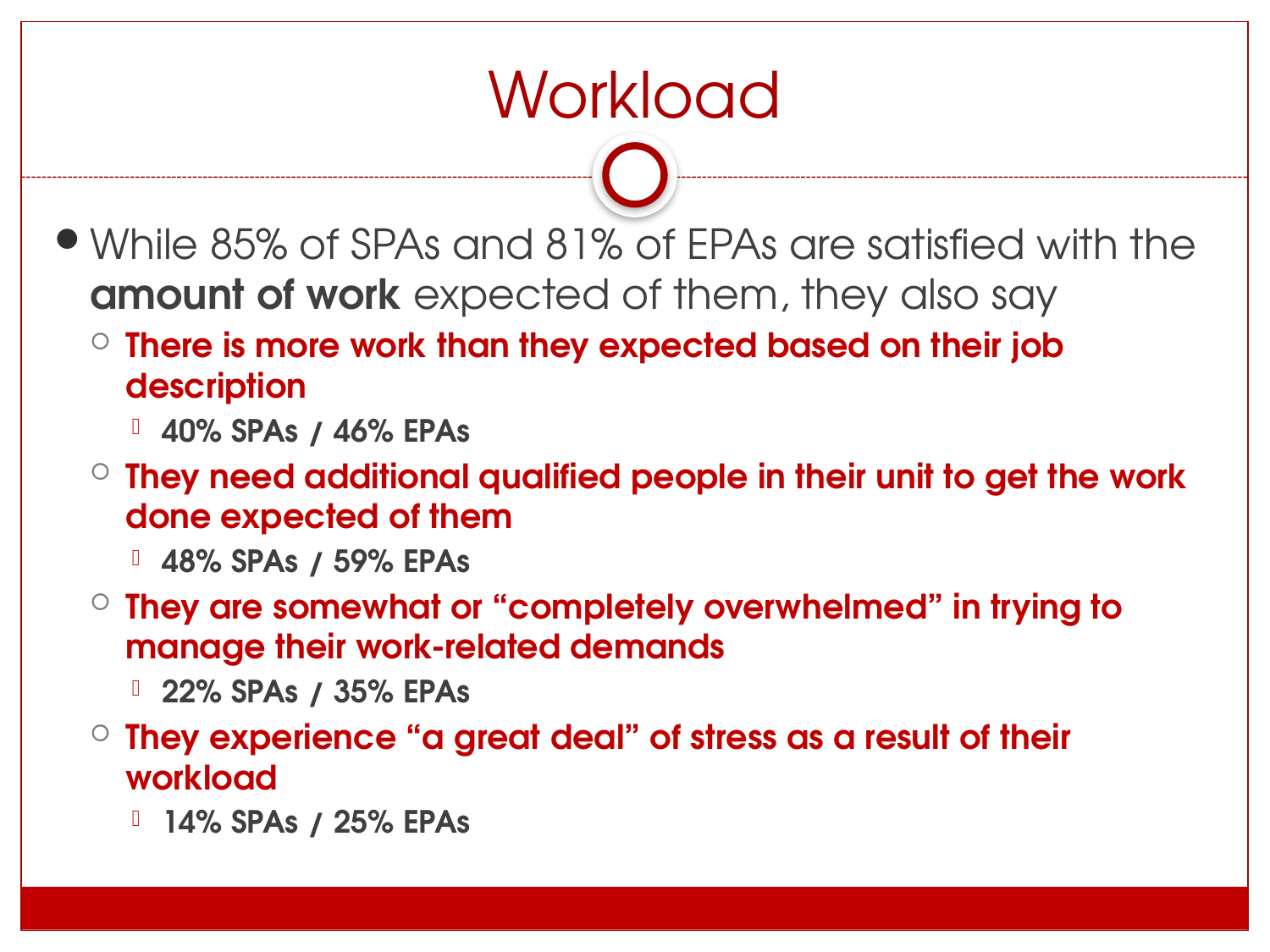

# Workload
While 85% of SPAs and 81% of EPAs are satisfied with the amount of work expected of them, they also say
There is more work than they expected based on their job description
40% SPAs / 46% EPAs
They need additional qualified people in their unit to get the work done expected of them
48% SPAs / 59% EPAs
They are somewhat or “completely overwhelmed” in trying to manage their work-related demands
22% SPAs / 35% EPAs
They experience “a great deal” of stress as a result of their workload
14% SPAs / 25% EPAs